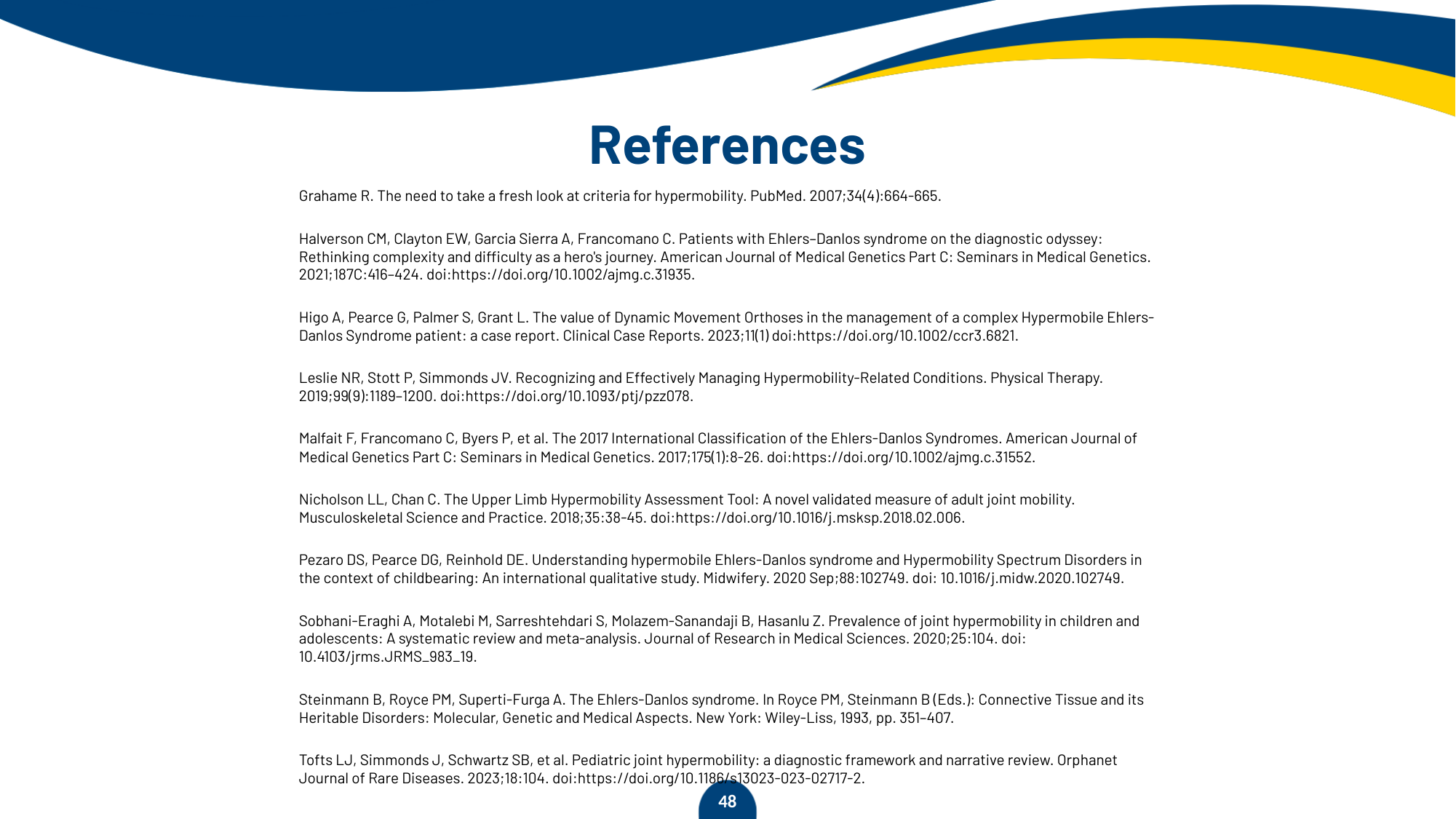

# References
Grahame R. The need to take a fresh look at criteria for hypermobility. PubMed. 2007;34(4):664-665.

Halverson CM, Clayton EW, Garcia Sierra A, Francomano C. Patients with Ehlers–Danlos syndrome on the diagnostic odyssey: Rethinking complexity and difficulty as a hero's journey. American Journal of Medical Genetics Part C: Seminars in Medical Genetics. 2021;187C:416–424. doi:https://doi.org/10.1002/ajmg.c.31935.

Higo A, Pearce G, Palmer S, Grant L. The value of Dynamic Movement Orthoses in the management of a complex Hypermobile Ehlers-Danlos Syndrome patient: a case report. Clinical Case Reports. 2023;11(1) doi:https://doi.org/10.1002/ccr3.6821.

Leslie NR, Stott P, Simmonds JV. Recognizing and Effectively Managing Hypermobility-Related Conditions. Physical Therapy. 2019;99(9):1189–1200. doi:https://doi.org/10.1093/ptj/pzz078.

Malfait F, Francomano C, Byers P, et al. The 2017 International Classification of the Ehlers-Danlos Syndromes. American Journal of Medical Genetics Part C: Seminars in Medical Genetics. 2017;175(1):8-26. doi:https://doi.org/10.1002/ajmg.c.31552.

Nicholson LL, Chan C. The Upper Limb Hypermobility Assessment Tool: A novel validated measure of adult joint mobility. Musculoskeletal Science and Practice. 2018;35:38-45. doi:https://doi.org/10.1016/j.msksp.2018.02.006.

Pezaro DS, Pearce DG, Reinhold DE. Understanding hypermobile Ehlers-Danlos syndrome and Hypermobility Spectrum Disorders in the context of childbearing: An international qualitative study. Midwifery. 2020 Sep;88:102749. doi: 10.1016/j.midw.2020.102749.

Sobhani-Eraghi A, Motalebi M, Sarreshtehdari S, Molazem-Sanandaji B, Hasanlu Z. Prevalence of joint hypermobility in children and adolescents: A systematic review and meta-analysis. Journal of Research in Medical Sciences. 2020;25:104. doi: 10.4103/jrms.JRMS_983_19.

Steinmann B, Royce PM, Superti-Furga A. The Ehlers-Danlos syndrome. In Royce PM, Steinmann B (Eds.): Connective Tissue and its Heritable Disorders: Molecular, Genetic and Medical Aspects. New York: Wiley-Liss, 1993, pp. 351–407.

Tofts LJ, Simmonds J, Schwartz SB, et al. Pediatric joint hypermobility: a diagnostic framework and narrative review. Orphanet Journal of Rare Diseases. 2023;18:104. doi:https://doi.org/10.1186/s13023-023-02717-2.

48